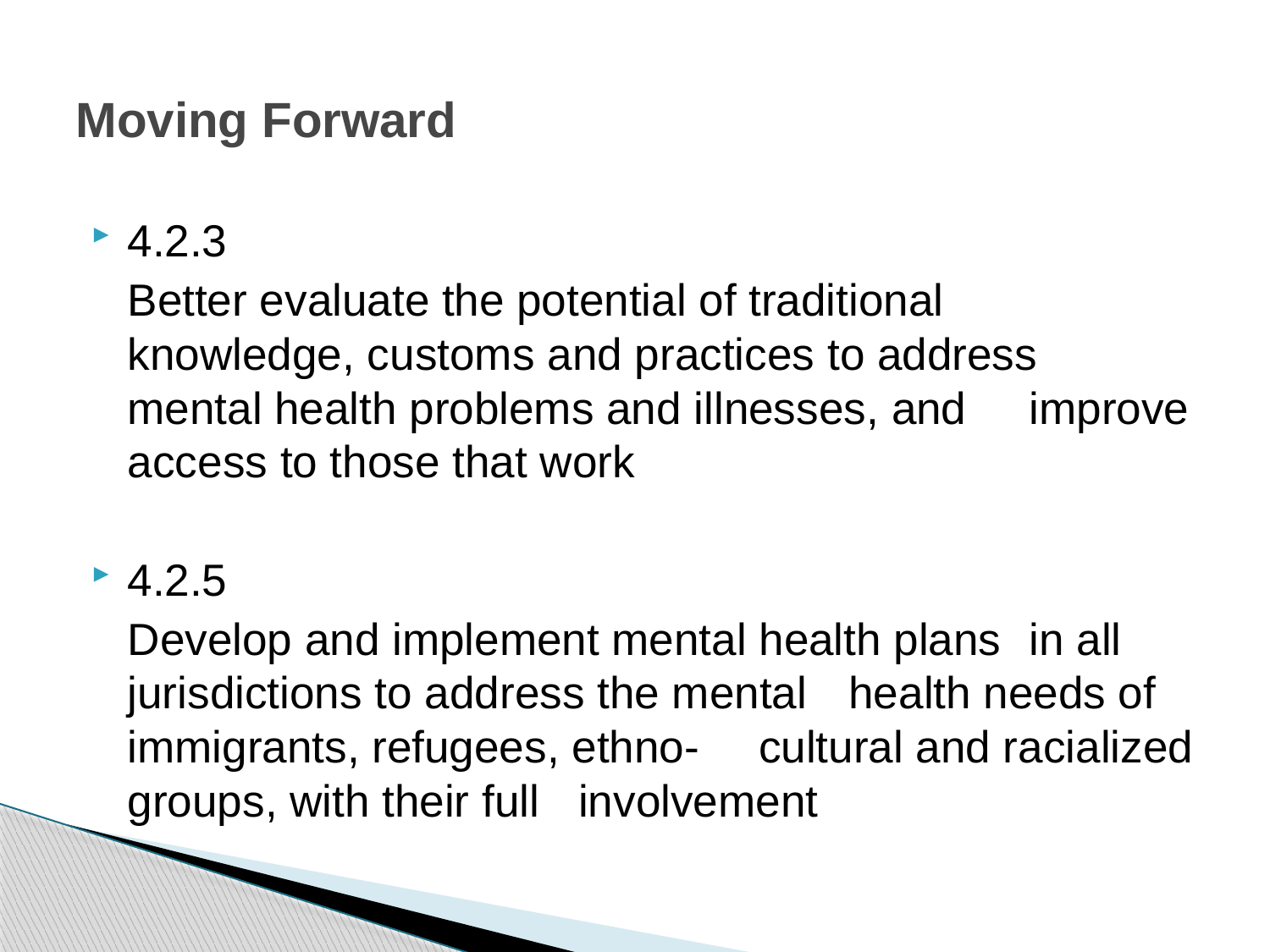

# Moving Forward
4.2.3
		Better evaluate the potential of traditional 	knowledge, customs and practices to address 	mental health problems and illnesses, and 	improve 	access to those that work

4.2.5
		Develop and implement mental health plans 	in all jurisdictions to address the mental 	health needs of immigrants, refugees, ethno-	cultural and racialized groups, with their full 	involvement